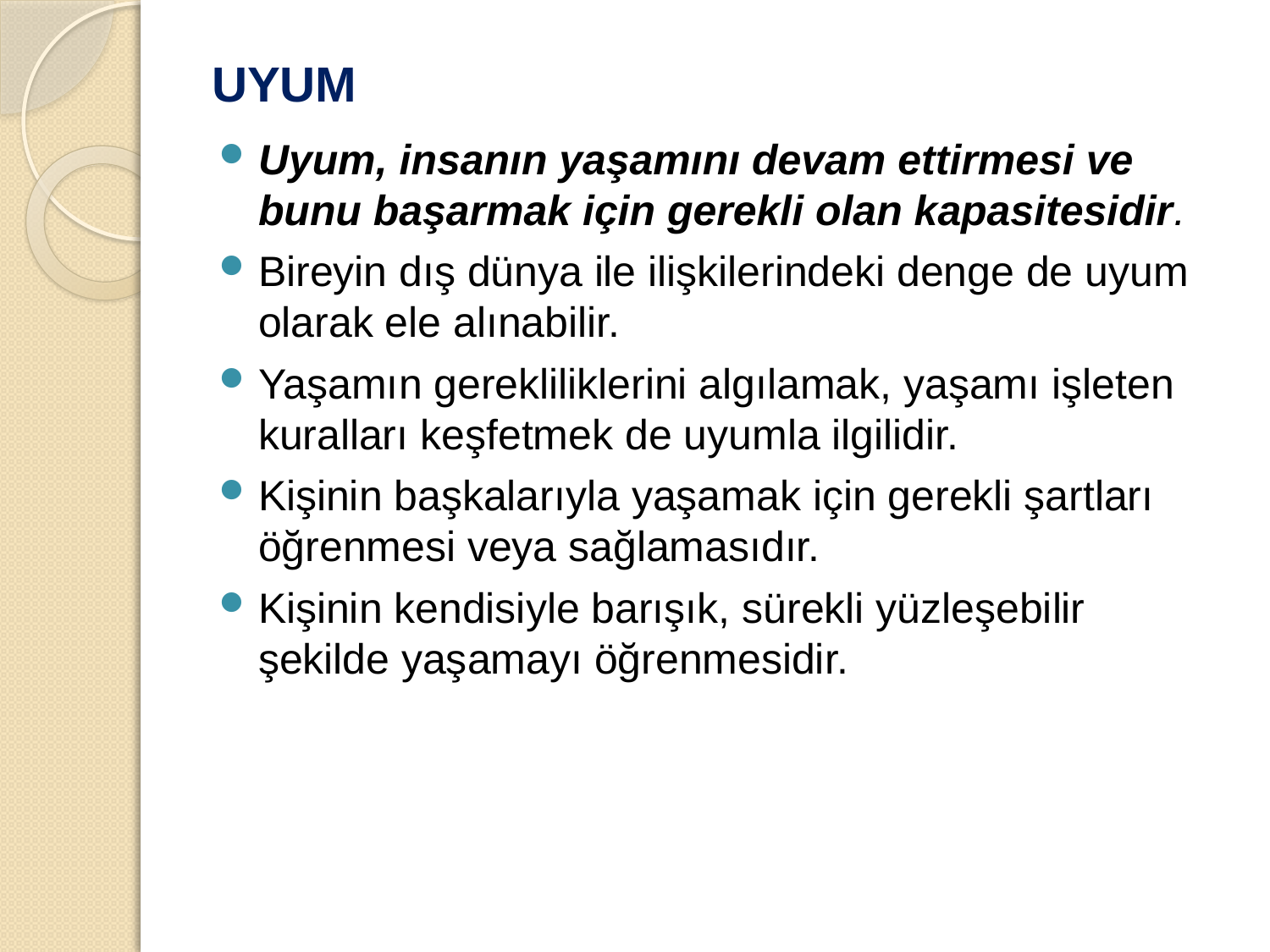

# UYUM
Uyum, insanın yaşamını devam ettirmesi ve bunu başarmak için gerekli olan kapasitesidir.
Bireyin dış dünya ile ilişkilerindeki denge de uyum olarak ele alınabilir.
Yaşamın gerekliliklerini algılamak, yaşamı işleten kuralları keşfetmek de uyumla ilgilidir.
Kişinin başkalarıyla yaşamak için gerekli şartları öğrenmesi veya sağlamasıdır.
Kişinin kendisiyle barışık, sürekli yüzleşebilir şekilde yaşamayı öğrenmesidir.